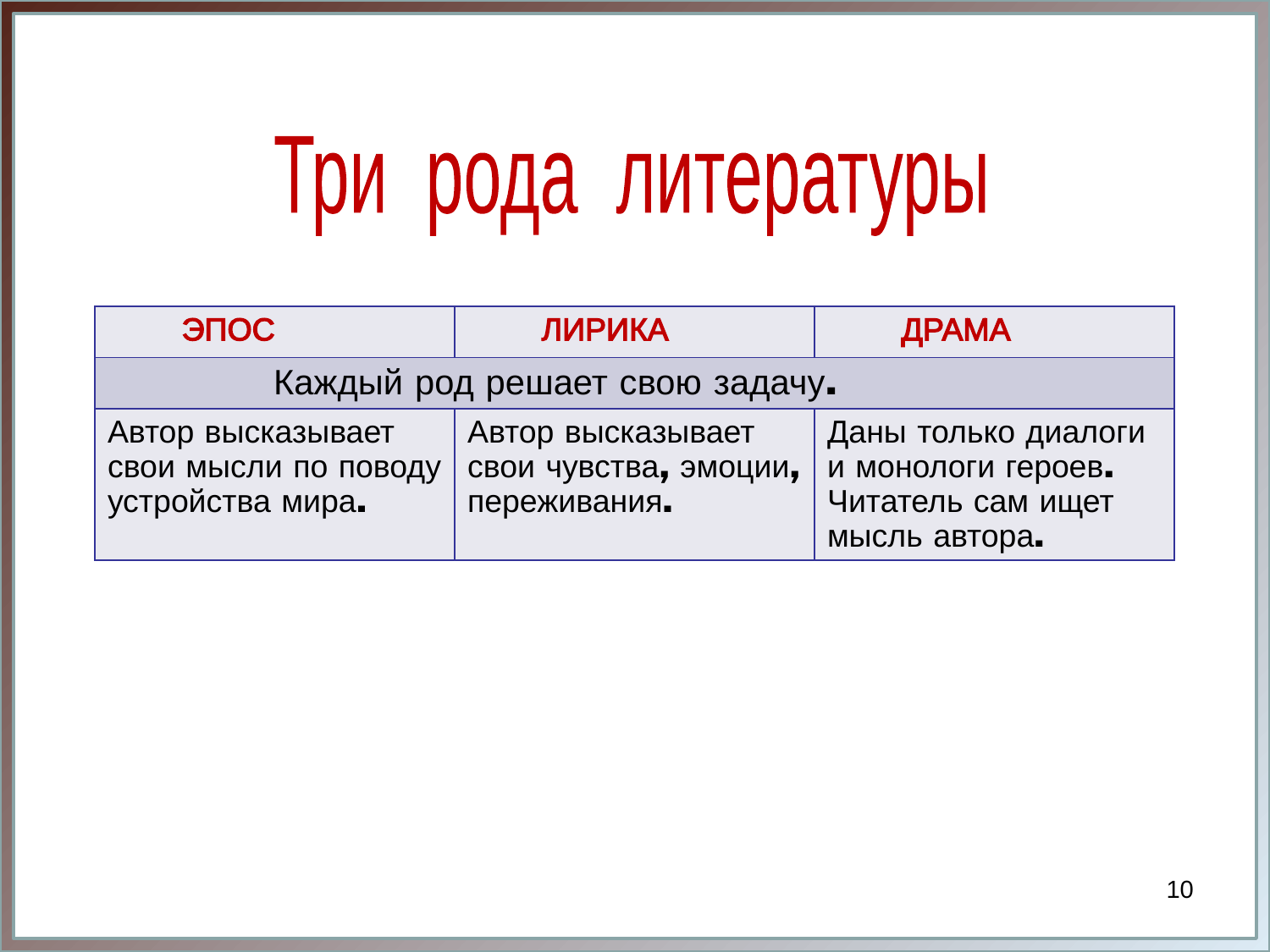

Три  рода  литературы
| ЭПОС | ЛИРИКА | ДРАМА |
| --- | --- | --- |
| Каждый род решает свою задачу. |  |  |
| Автор высказывает свои мысли по поводу устройства мира. | Автор высказывает свои чувства, эмоции, переживания. | Даны только диалоги и монологи героев. Читатель сам ищет мысль автора. |
10